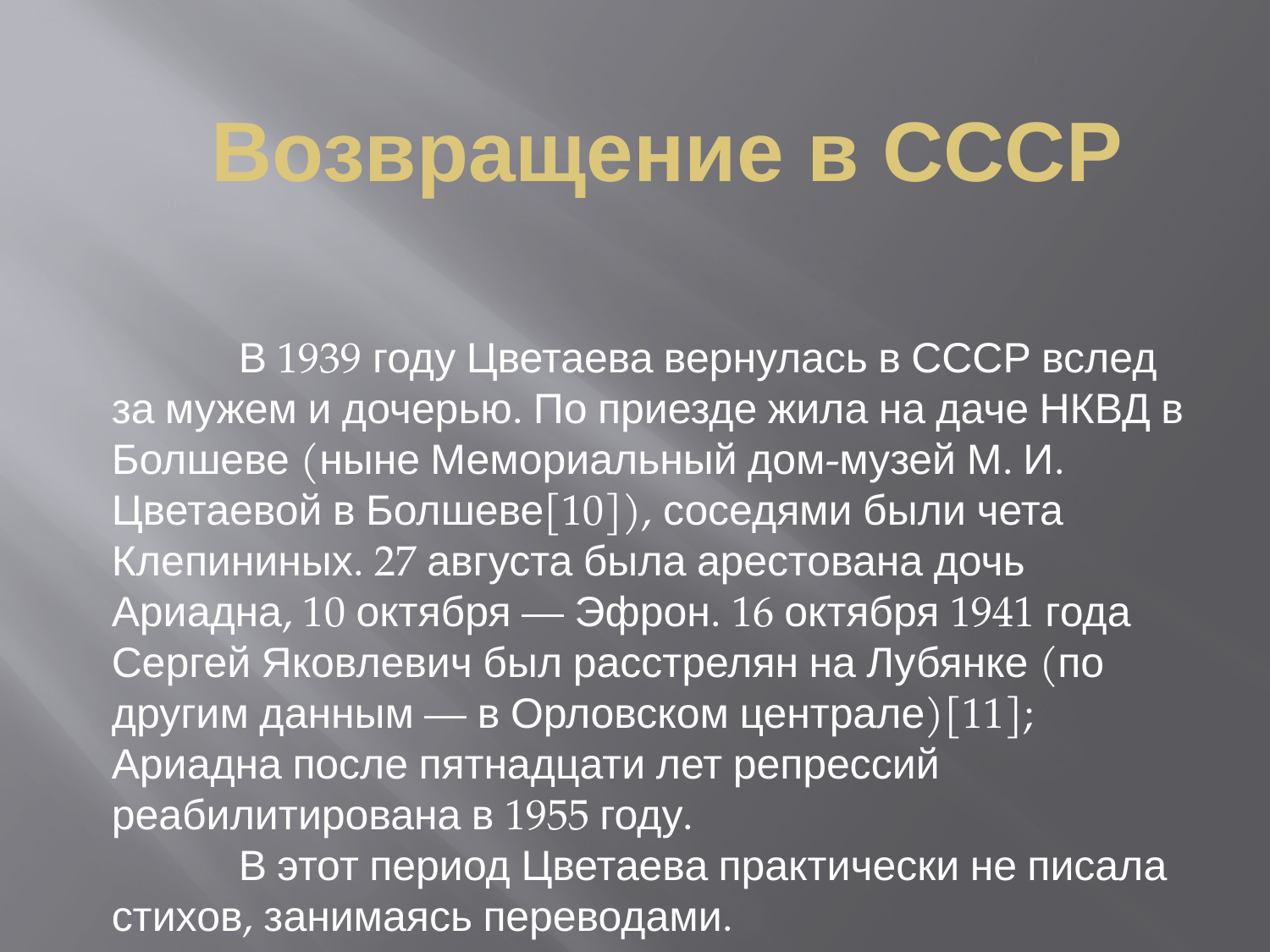

# Возвращение в СССР

	В 1939 году Цветаева вернулась в СССР вслед за мужем и дочерью. По приезде жила на даче НКВД в Болшеве (ныне Мемориальный дом-музей М. И. Цветаевой в Болшеве[10]), соседями были чета Клепининых. 27 августа была арестована дочь Ариадна, 10 октября — Эфрон. 16 октября 1941 года Сергей Яковлевич был расстрелян на Лубянке (по другим данным — в Орловском централе)[11]; Ариадна после пятнадцати лет репрессий реабилитирована в 1955 году.
	В этот период Цветаева практически не писала стихов, занимаясь переводами.